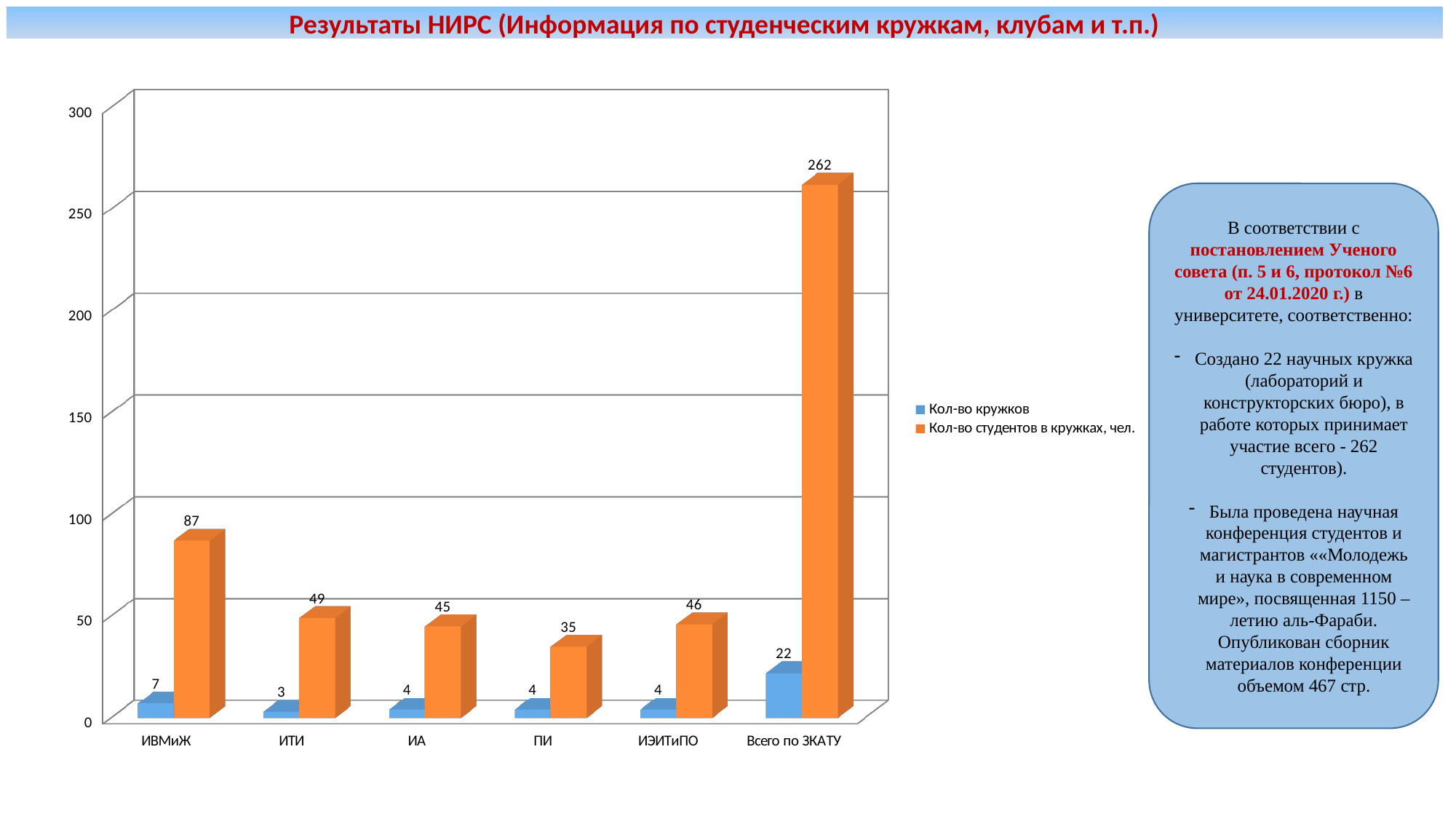

Результаты НИРС (Информация по студенческим кружкам, клубам и т.п.)

[unsupported chart]

В соответствии с постановлением Ученого совета (п. 5 и 6, протокол №6 от 24.01.2020 г.) в университете, соответственно:

Создано 22 научных кружка (лабораторий и конструкторских бюро), в работе которых принимает участие всего - 262 студентов).

Была проведена научная конференция студентов и магистрантов ««Молодежь и наука в современном мире», посвященная 1150 – летию аль-Фараби. Опубликован сборник материалов конференции объемом 467 стр.